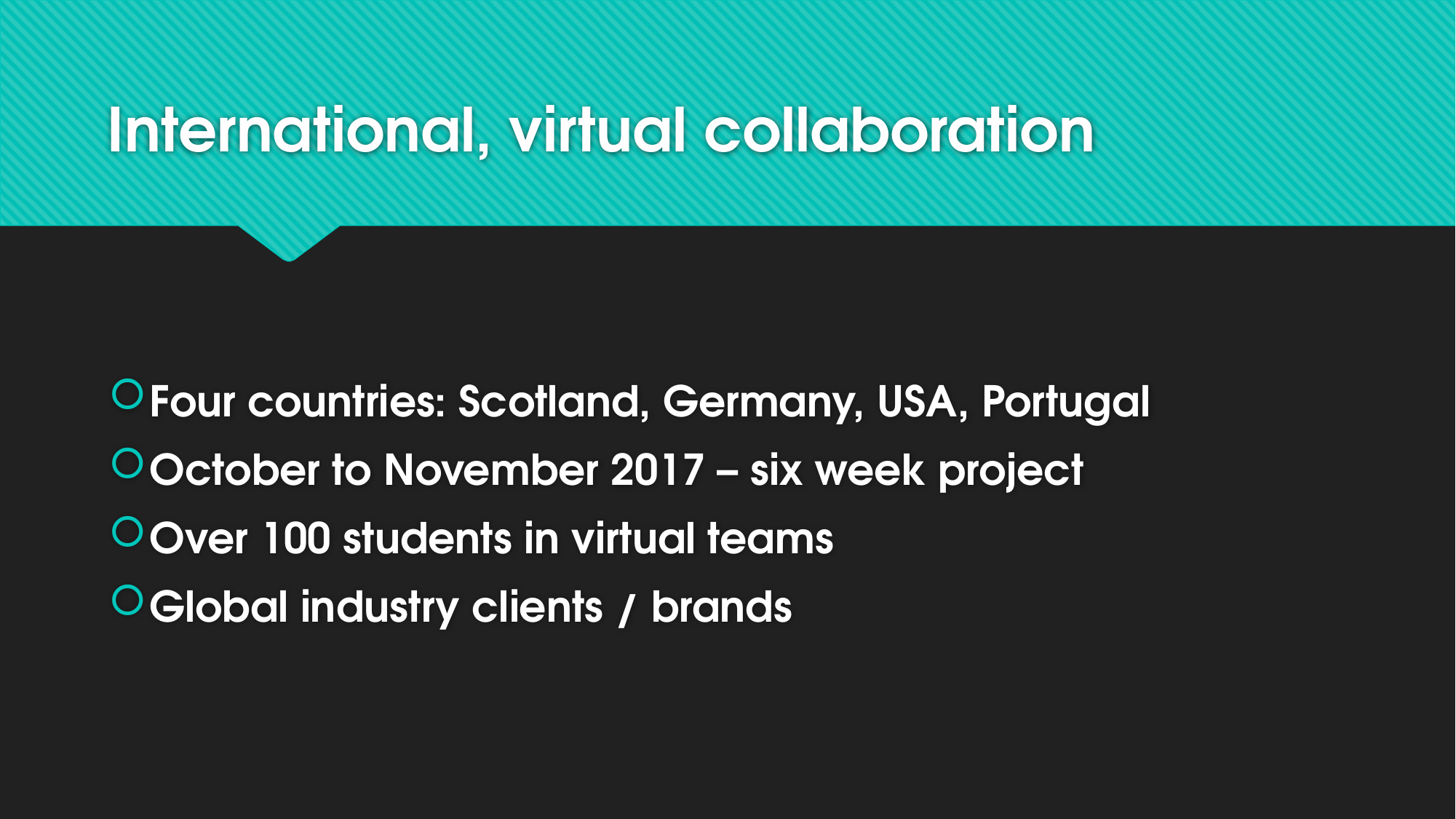

# International, virtual collaboration
Four countries: Scotland, Germany, USA, Portugal
October to November 2017 – six week project
Over 100 students in virtual teams
Global industry clients / brands